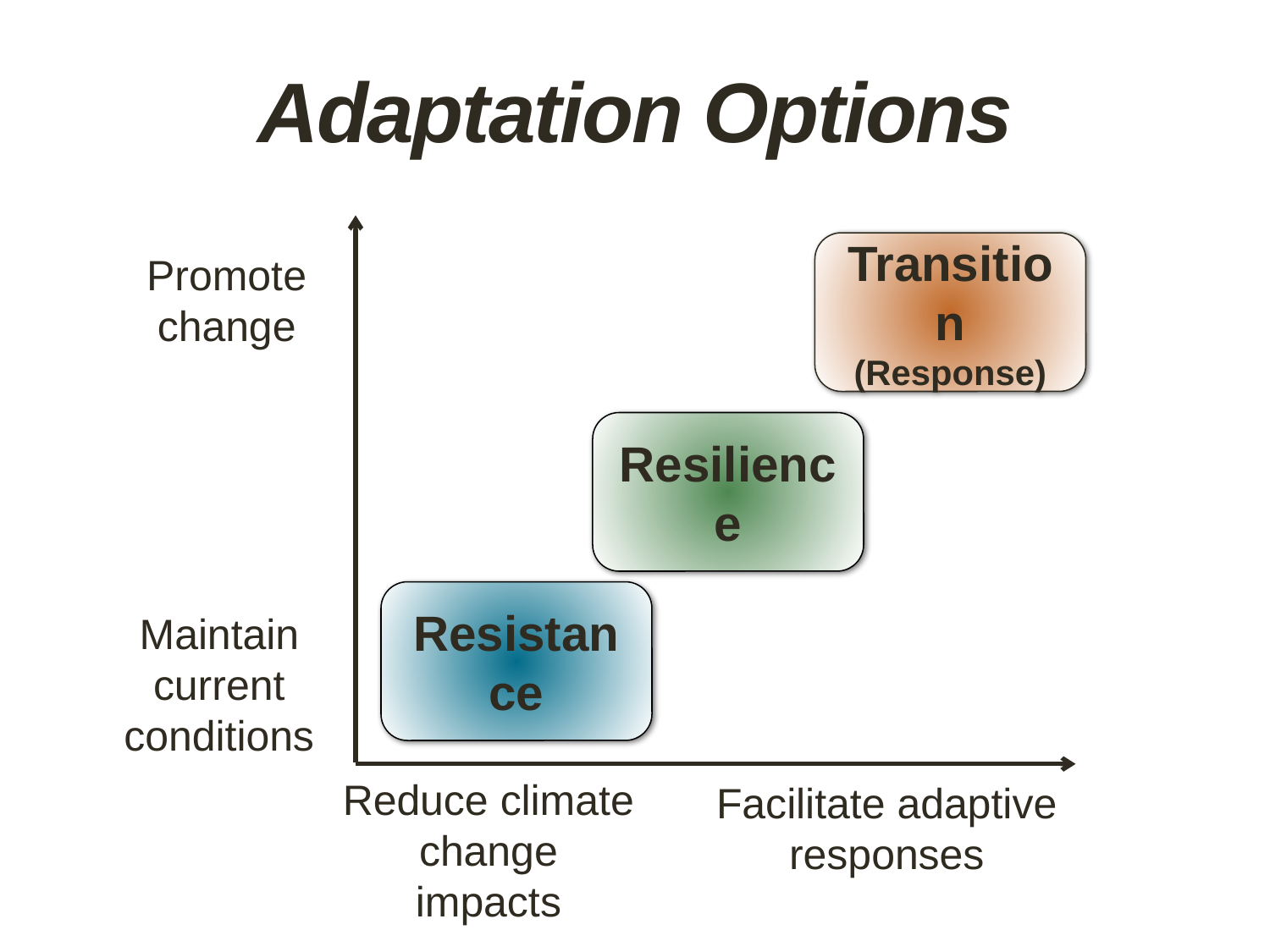

# Adaptation Options
Transition
(Response)
Promote change
Resilience
Resistance
Maintain current conditions
Reduce climate change impacts
Facilitate adaptive responses